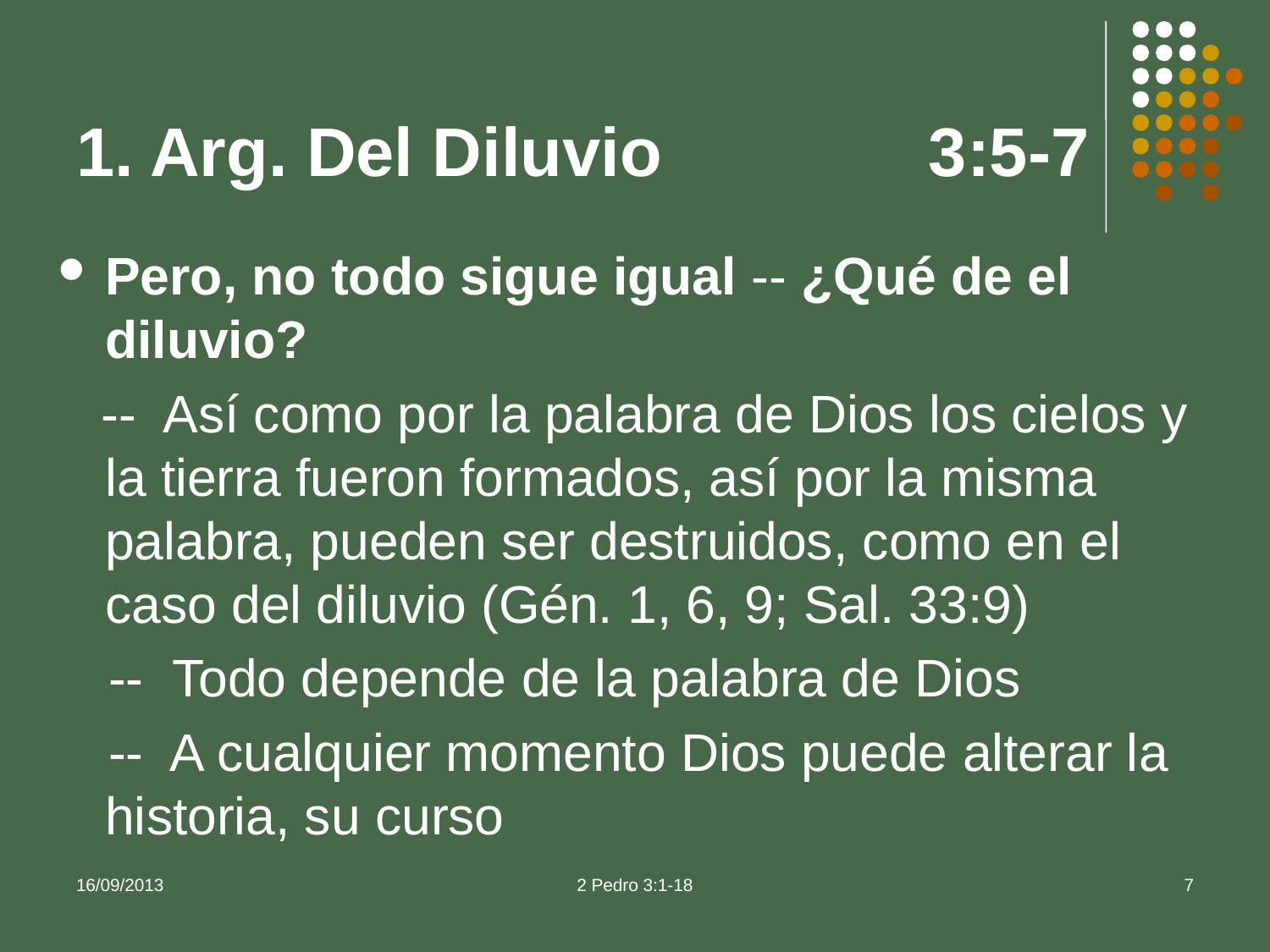

# 1. Arg. Del Diluvio              3:5-7
Pero, no todo sigue igual -- ¿Qué de el diluvio?
   --  Así como por la palabra de Dios los cielos y la tierra fueron formados, así por la misma palabra, pueden ser destruidos, como en el caso del diluvio (Gén. 1, 6, 9; Sal. 33:9)
    --  Todo depende de la palabra de Dios
    --  A cualquier momento Dios puede alterar la historia, su curso
16/09/2013
2 Pedro 3:1-18
7